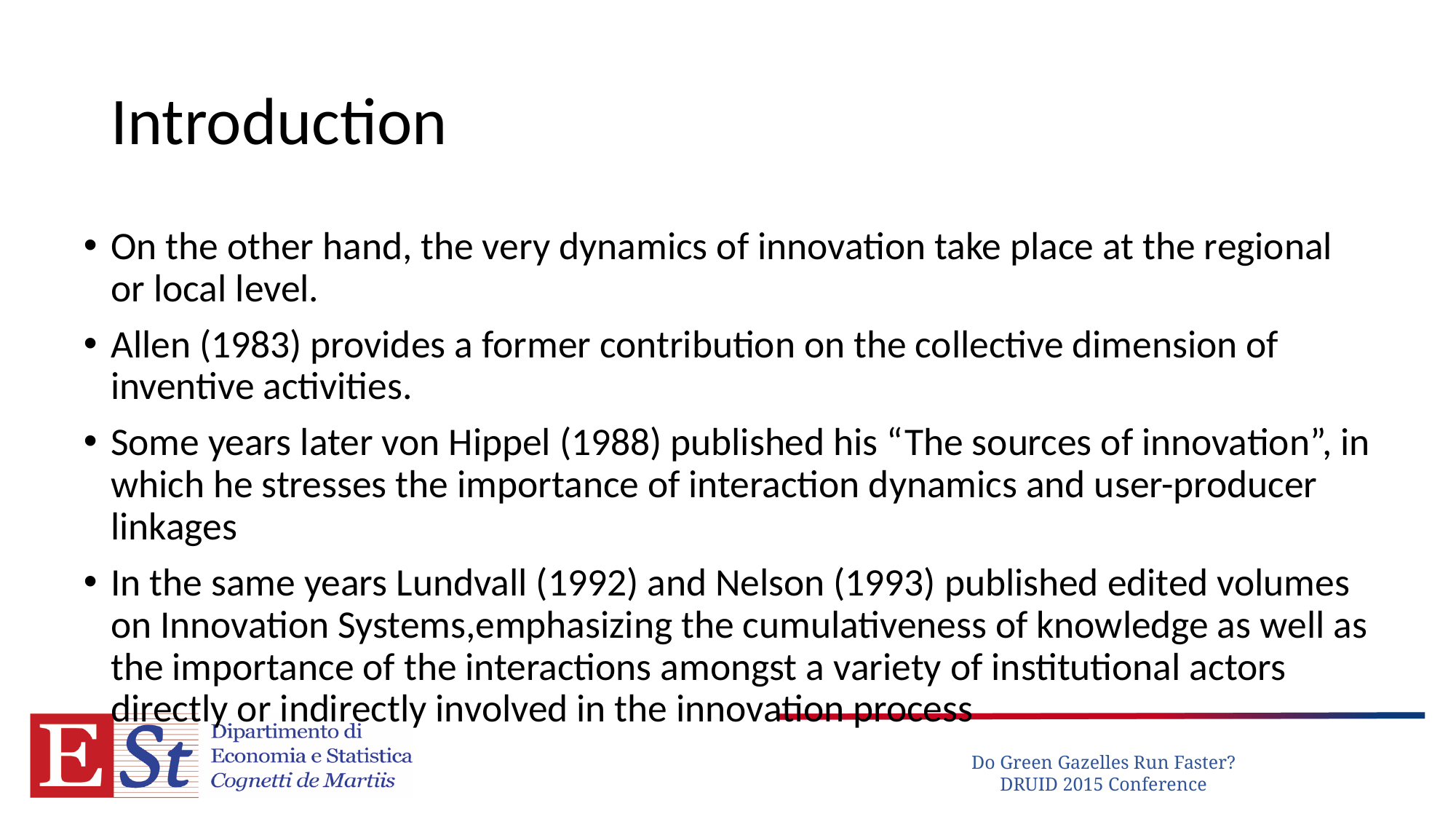

# Introduction
On the other hand, the very dynamics of innovation take place at the regional or local level.
Allen (1983) provides a former contribution on the collective dimension of inventive activities.
Some years later von Hippel (1988) published his “The sources of innovation”, in which he stresses the importance of interaction dynamics and user-producer linkages
In the same years Lundvall (1992) and Nelson (1993) published edited volumes on Innovation Systems,emphasizing the cumulativeness of knowledge as well as the importance of the interactions amongst a variety of institutional actors directly or indirectly involved in the innovation process